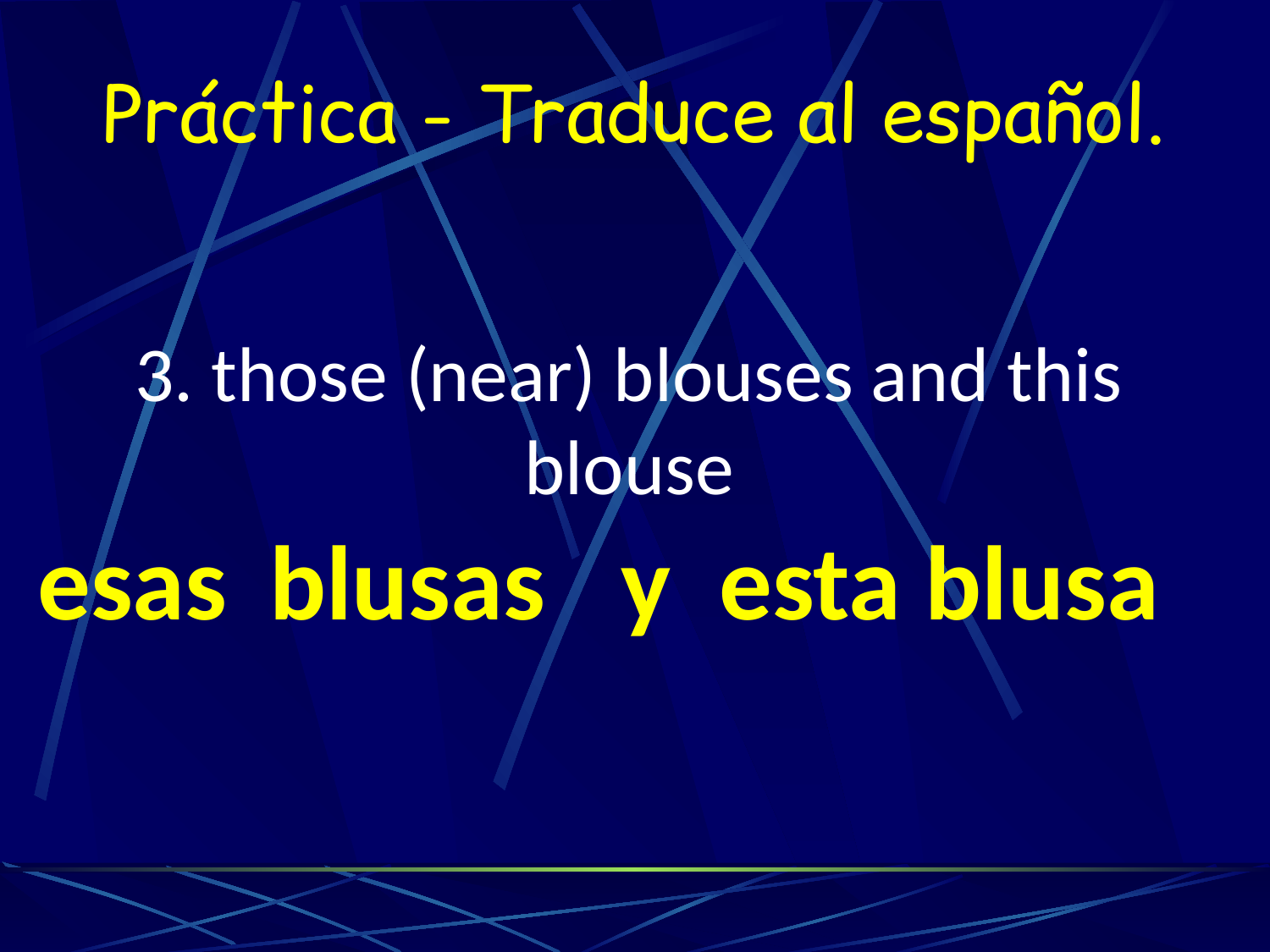

# Práctica - Traduce al español.
3. those (near) blouses and this blouse
esas
blusas
y  esta blusa